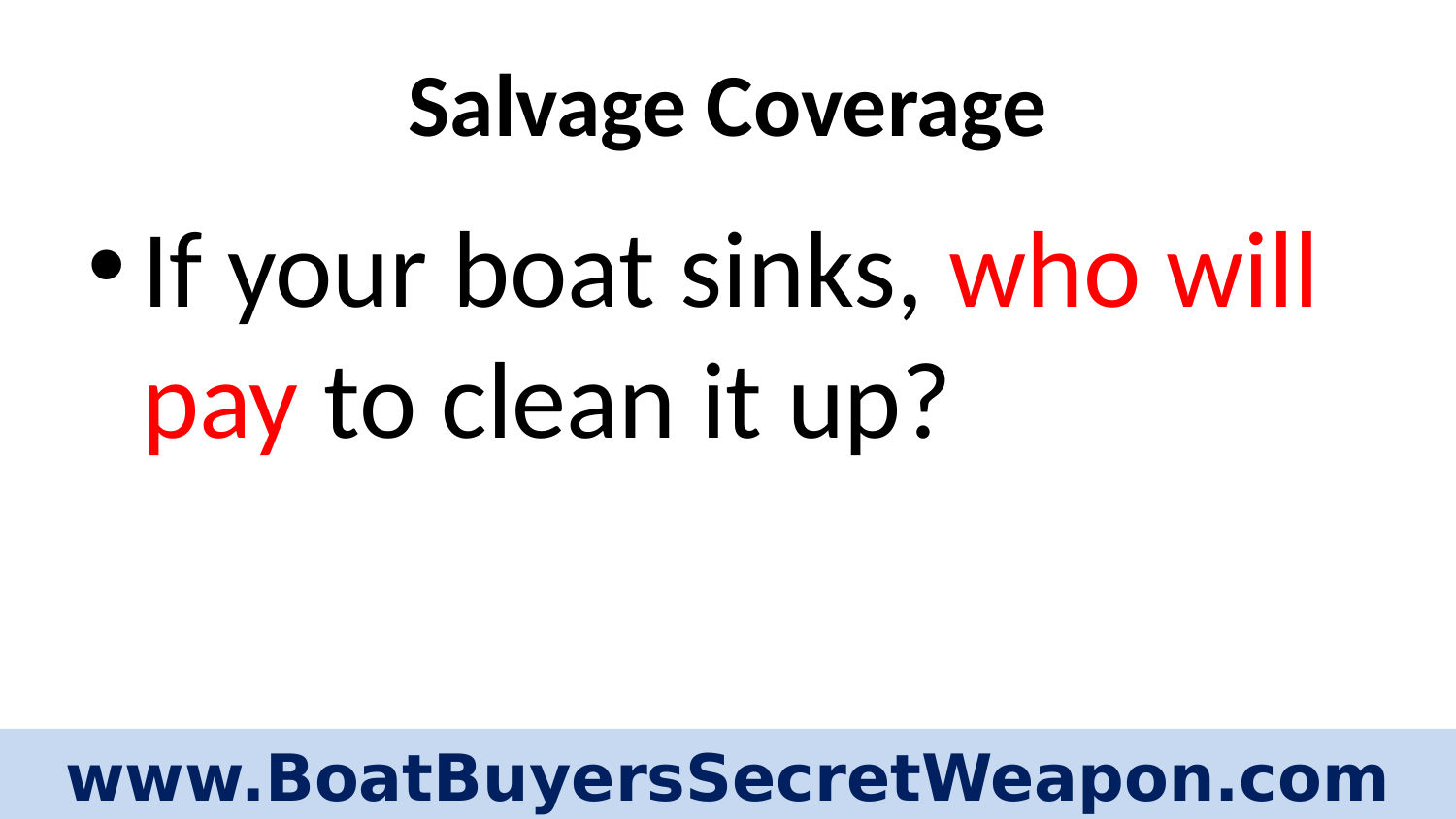

# Salvage Coverage
If your boat sinks, who will pay to clean it up?

www.BoatBuyersSecretWeapon.com